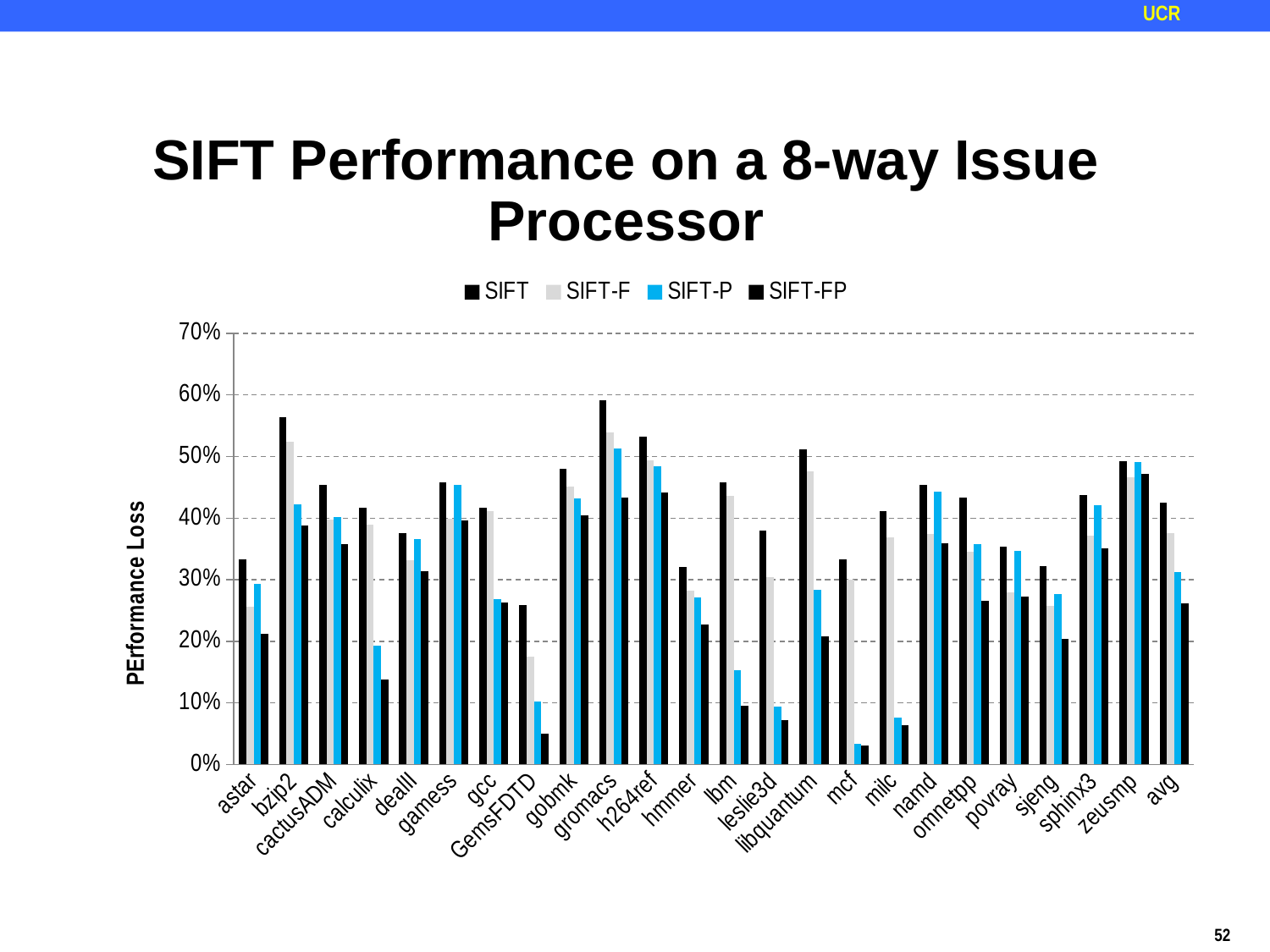

SIFT Performance on a 8-way Issue Processor

### Chart

| Category | SIFT | SIFT-F | SIFT-P | SIFT-FP |
|---|---|---|---|---|
| astar | 0.333009390573266 | 0.256517464658221 | 0.2932943848666 | 0.211683409987231 |
| bzip2 | 0.563680195377411 | 0.524070320761367 | 0.422753537438945 | 0.3873527116169 |
| cactusADM | 0.45410327552612 | 0.397135068683521 | 0.402387766704407 | 0.357586771558658 |
| calculix | 0.417204533491842 | 0.388703095511139 | 0.192898556815748 | 0.138513466183938 |
| dealII | 0.376067693781432 | 0.331873153987388 | 0.365986136611586 | 0.313589313748969 |
| gamess | 0.457607385208915 | 0.399018290792602 | 0.454286796872309 | 0.396830973786643 |
| gcc | 0.417442395590373 | 0.411713332426864 | 0.268162516081122 | 0.262577267830435 |
| GemsFDTD | 0.259467972581534 | 0.174669705181458 | 0.101770491567762 | 0.0500510908663179 |
| gobmk | 0.480044898233158 | 0.451301825016222 | 0.431799434670087 | 0.404464465509655 |
| gromacs | 0.591284014100073 | 0.538959402181712 | 0.513400110908167 | 0.433879730562956 |
| h264ref | 0.532809541226636 | 0.493742736898638 | 0.484408928232457 | 0.441244693016774 |
| hmmer | 0.320109293151394 | 0.282655370885339 | 0.27093384207463 | 0.227856011123327 |
| lbm | 0.458270484238007 | 0.436686101620604 | 0.153127175845022 | 0.0959732153867041 |
| leslie3d | 0.379557666518891 | 0.303859150835975 | 0.0937774205000949 | 0.0720047386303225 |
| libquantum | 0.512077196546471 | 0.475375462526301 | 0.284003482550969 | 0.207538271784082 |
| mcf | 0.333155334734105 | 0.300146268414149 | 0.0339377546637567 | 0.0309891691721904 |
| milc | 0.41075498455253 | 0.369135448145459 | 0.0759099657285635 | 0.0642526125639424 |
| namd | 0.454441144708423 | 0.374460043196545 | 0.443312476178376 | 0.359063333756829 |
| omnetpp | 0.433978556972964 | 0.344975782795553 | 0.357686972735749 | 0.26544557382268 |
| povray | 0.354138380492044 | 0.279716323611941 | 0.347028367638807 | 0.272959322217998 |
| sjeng | 0.322778502787994 | 0.257432672914937 | 0.276705421758216 | 0.203743030015423 |
| sphinx3 | 0.438052326939329 | 0.371184936364293 | 0.420904446643254 | 0.350520848815828 |
| zeusmp | 0.492800960627127 | 0.466855720904591 | 0.491354733467509 | 0.472417842591579 |
| avg | 0.42577548382435 | 0.375225551231079 | 0.312166553067571 | 0.261762515849973 |